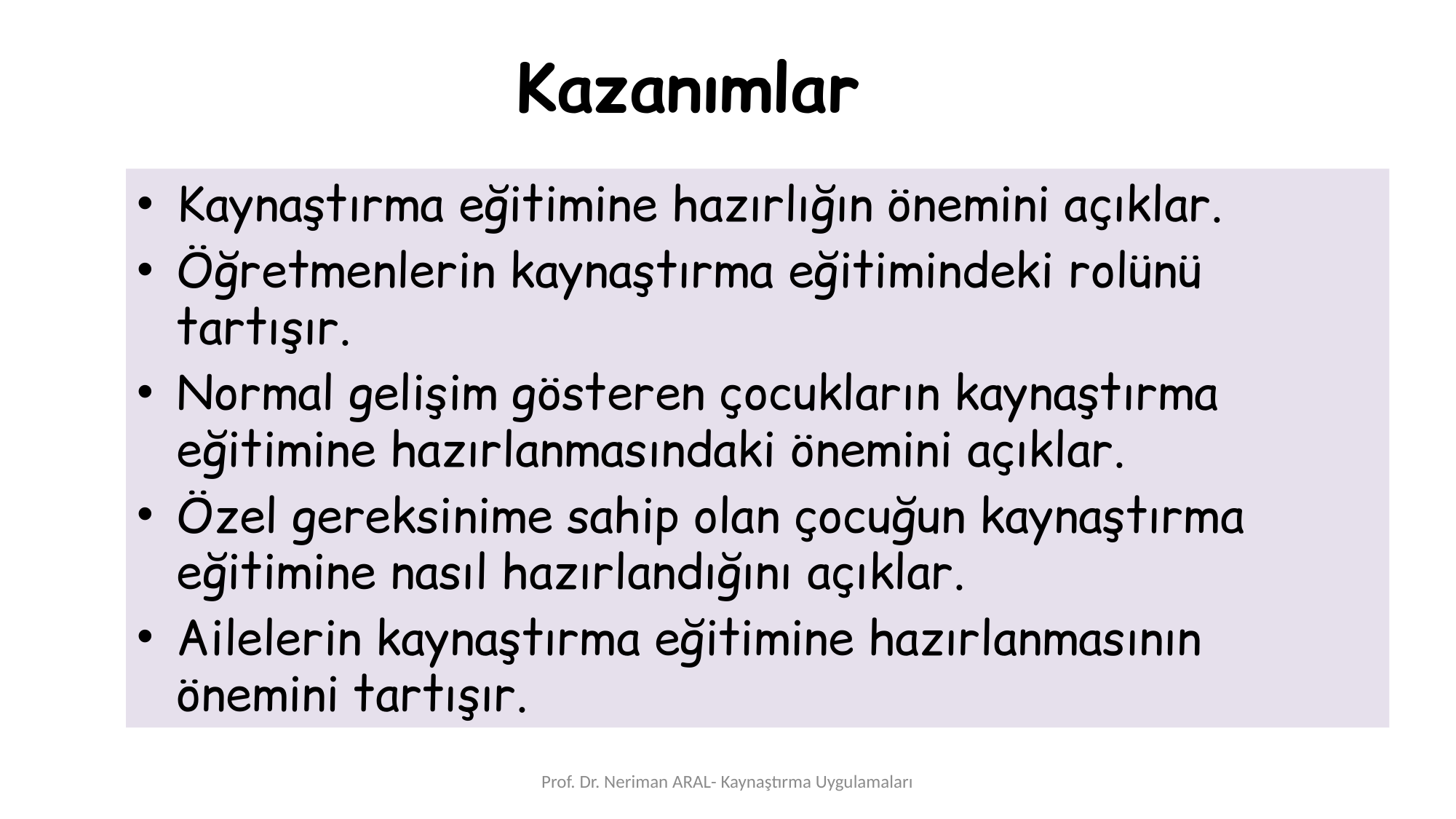

# Kazanımlar
Kaynaştırma eğitimine hazırlığın önemini açıklar.
Öğretmenlerin kaynaştırma eğitimindeki rolünü tartışır.
Normal gelişim gösteren çocukların kaynaştırma eğitimine hazırlanmasındaki önemini açıklar.
Özel gereksinime sahip olan çocuğun kaynaştırma eğitimine nasıl hazırlandığını açıklar.
Ailelerin kaynaştırma eğitimine hazırlanmasının önemini tartışır.

Prof. Dr. Neriman ARAL- Kaynaştırma Uygulamaları